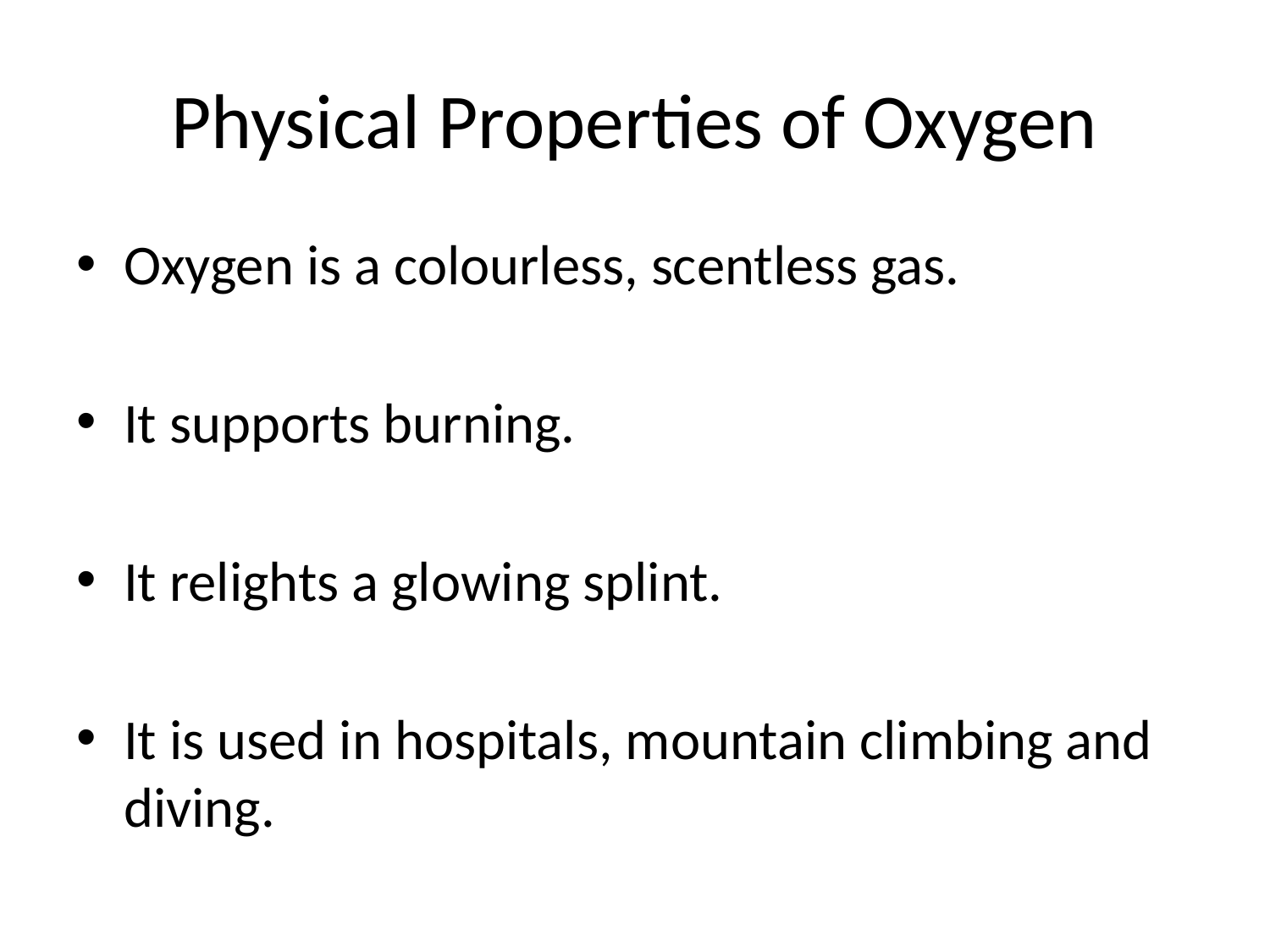

# Physical Properties of Oxygen
Oxygen is a colourless, scentless gas.

It supports burning.

It relights a glowing splint.

It is used in hospitals, mountain climbing and diving.